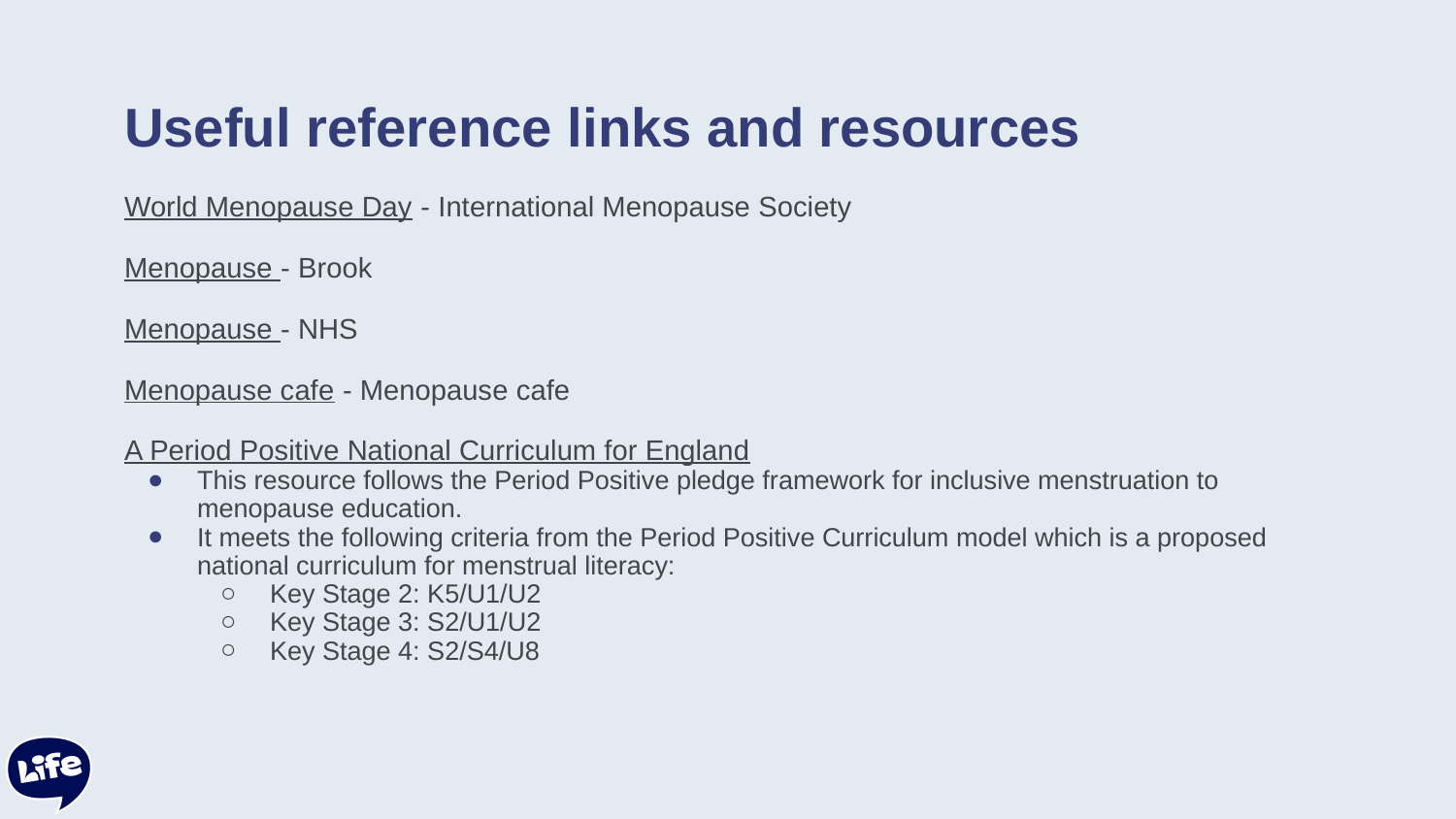

# Useful reference links and resources
World Menopause Day - International Menopause Society

Menopause - Brook

Menopause - NHS

Menopause cafe - Menopause cafe

A Period Positive National Curriculum for England
This resource follows the Period Positive pledge framework for inclusive menstruation to menopause education.
It meets the following criteria from the Period Positive Curriculum model which is a proposed national curriculum for menstrual literacy:
Key Stage 2: K5/U1/U2
Key Stage 3: S2/U1/U2
Key Stage 4: S2/S4/U8